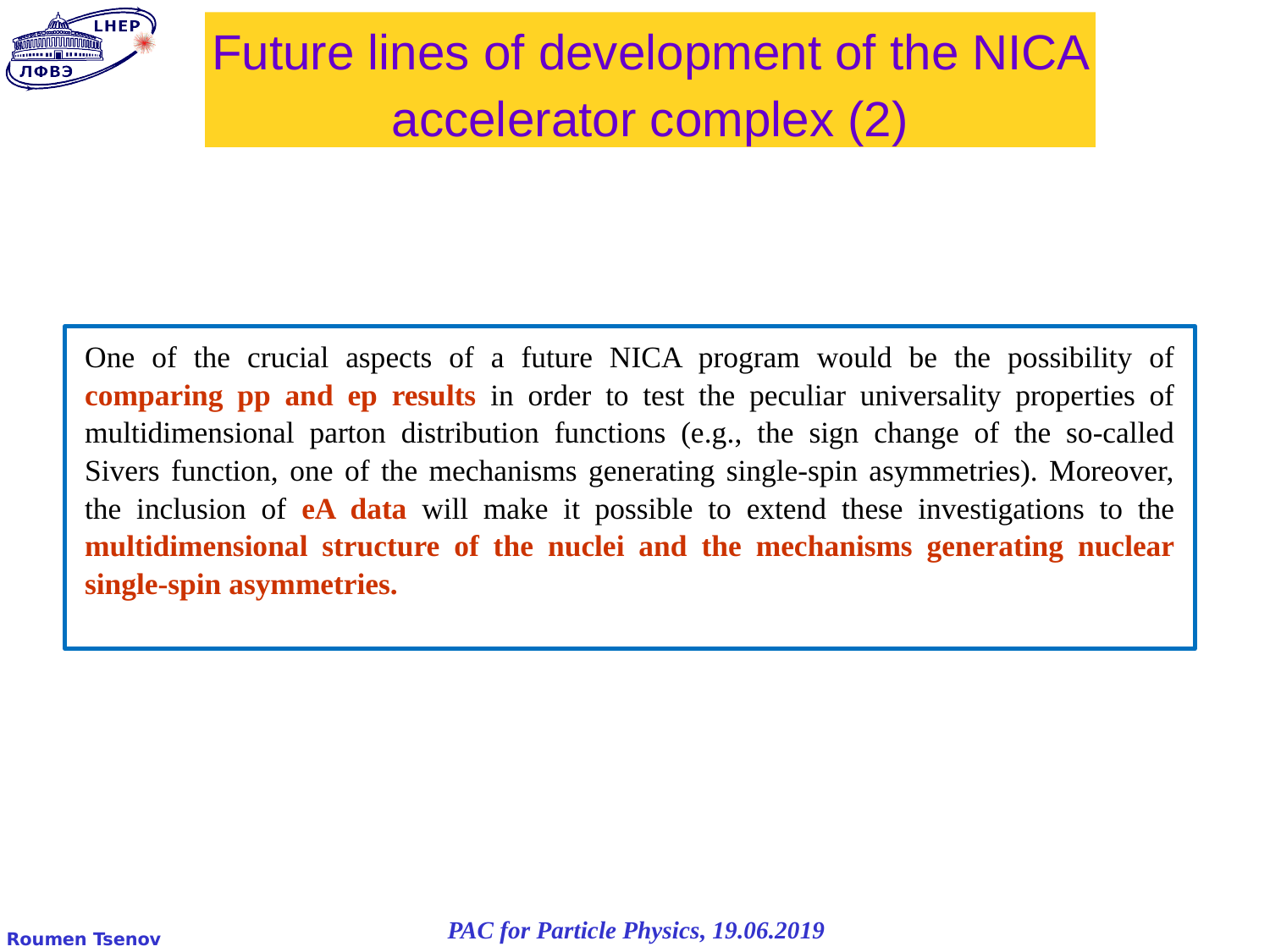

# Future lines of development of the NICA accelerator complex (2)
One of the crucial aspects of a future NICA program would be the possibility of comparing pp and ep results in order to test the peculiar universality properties of multidimensional parton distribution functions (e.g., the sign change of the so-called Sivers function, one of the mechanisms generating single-spin asymmetries). Moreover, the inclusion of eA data will make it possible to extend these investigations to the multidimensional structure of the nuclei and the mechanisms generating nuclear single-spin asymmetries.